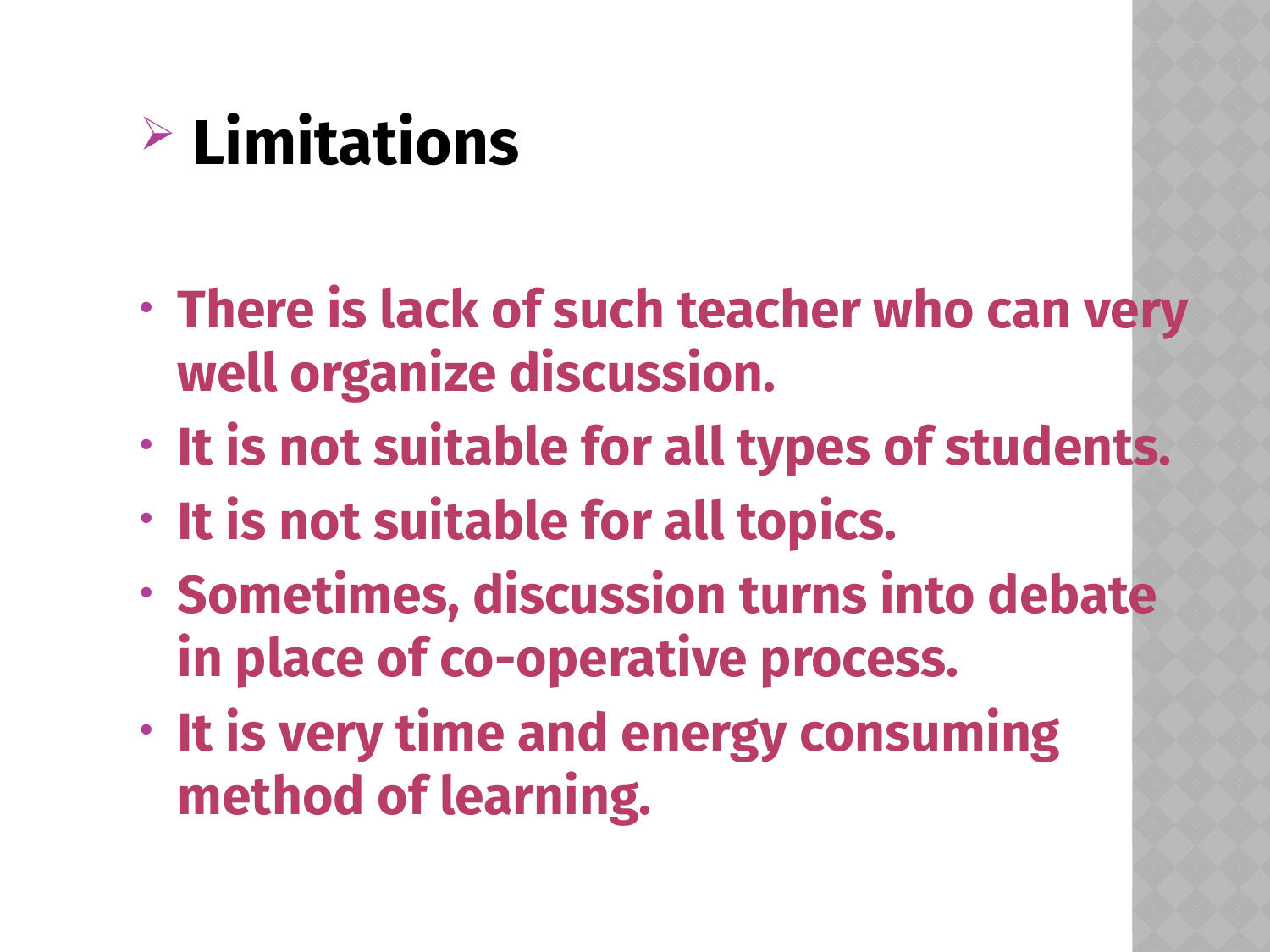

Limitations

There is lack of such teacher who can very well organize discussion.
It is not suitable for all types of students.
It is not suitable for all topics.
Sometimes, discussion turns into debate in place of co-operative process.
It is very time and energy consuming method of learning.